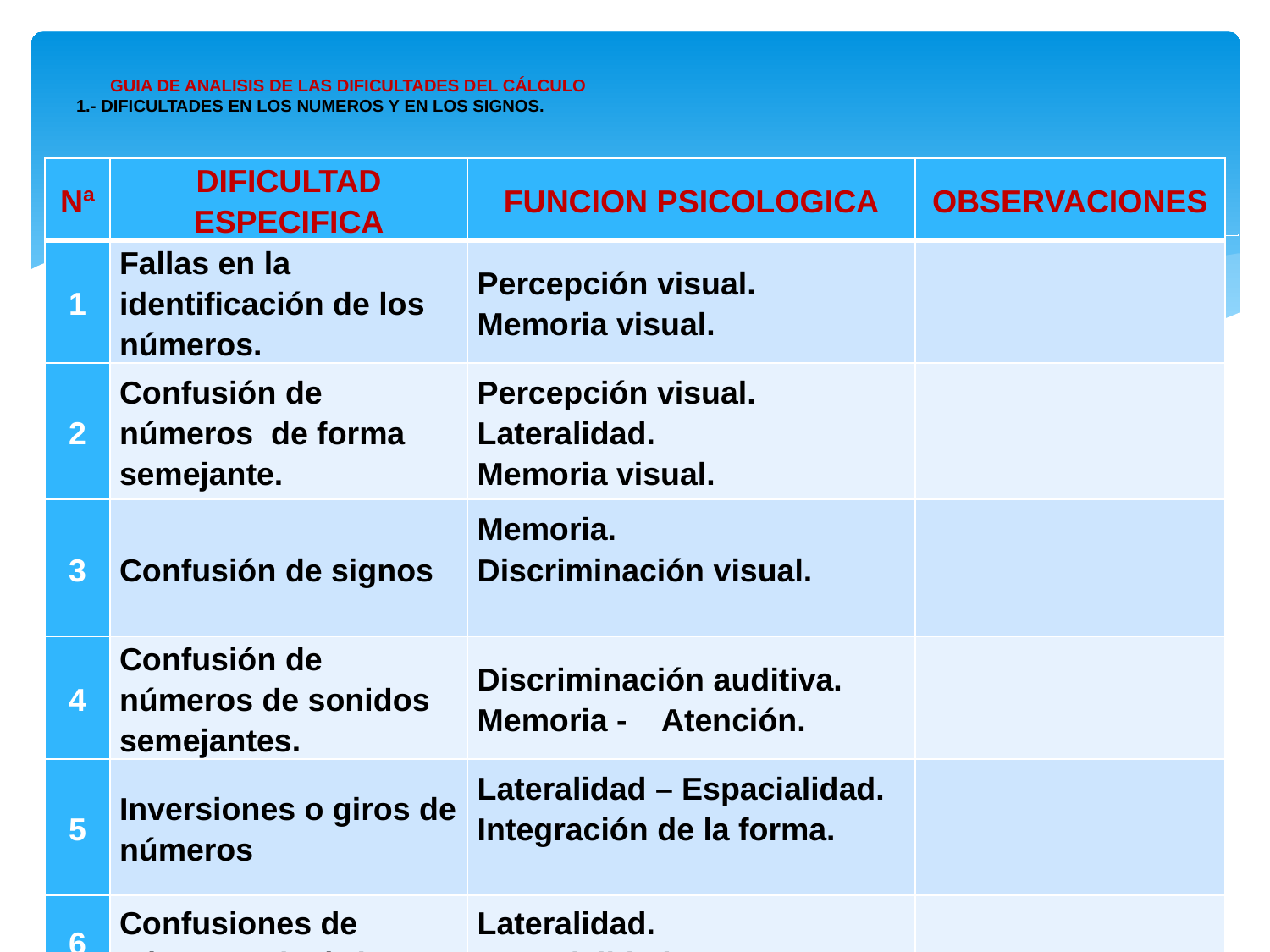

# GUIA DE ANALISIS DE LAS DIFICULTADES DEL CÁLCULO 1.- DIFICULTADES EN LOS NUMEROS Y EN LOS SIGNOS.
| Nª | DIFICULTAD ESPECIFICA | FUNCION PSICOLOGICA | OBSERVACIONES |
| --- | --- | --- | --- |
| 1 | Fallas en la identificación de los números. | Percepción visual. Memoria visual. |  |
| 2 | Confusión de números de forma semejante. | Percepción visual. Lateralidad. Memoria visual. |  |
| 3 | Confusión de signos | Memoria. Discriminación visual. |  |
| 4 | Confusión de números de sonidos semejantes. | Discriminación auditiva. Memoria - Atención. |  |
| 5 | Inversiones o giros de números | Lateralidad – Espacialidad. Integración de la forma. |  |
| 6 | Confusiones de números simétricos | Lateralidad. Espacialidad. |  |